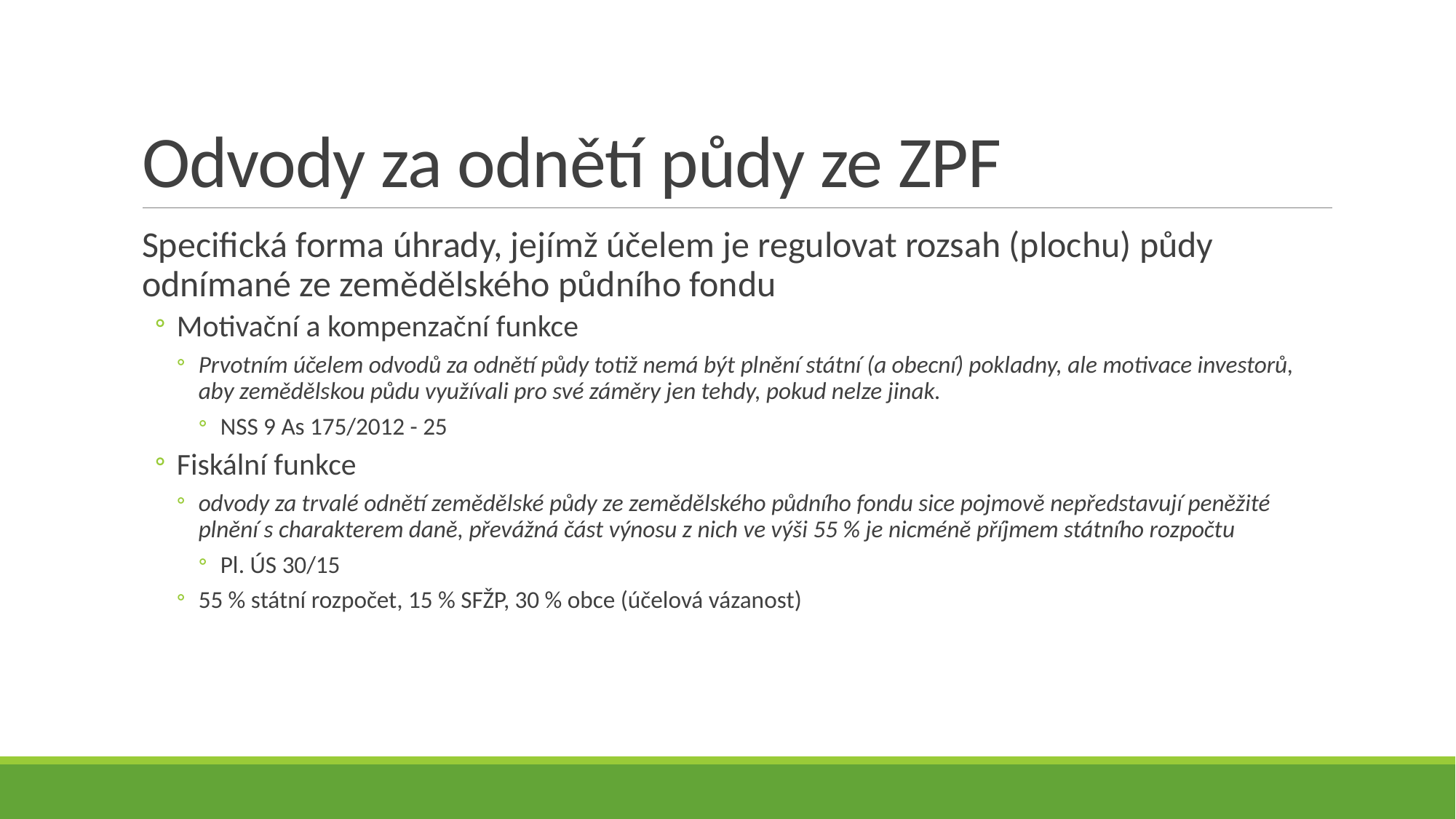

# Odvody za odnětí půdy ze ZPF
Specifická forma úhrady, jejímž účelem je regulovat rozsah (plochu) půdy odnímané ze zemědělského půdního fondu
Motivační a kompenzační funkce
Prvotním účelem odvodů za odnětí půdy totiž nemá být plnění státní (a obecní) pokladny, ale motivace investorů, aby zemědělskou půdu využívali pro své záměry jen tehdy, pokud nelze jinak.
NSS 9 As 175/2012 - 25
Fiskální funkce
odvody za trvalé odnětí zemědělské půdy ze zemědělského půdního fondu sice pojmově nepředstavují peněžité plnění s charakterem daně, převážná část výnosu z nich ve výši 55 % je nicméně příjmem státního rozpočtu
Pl. ÚS 30/15
55 % státní rozpočet, 15 % SFŽP, 30 % obce (účelová vázanost)